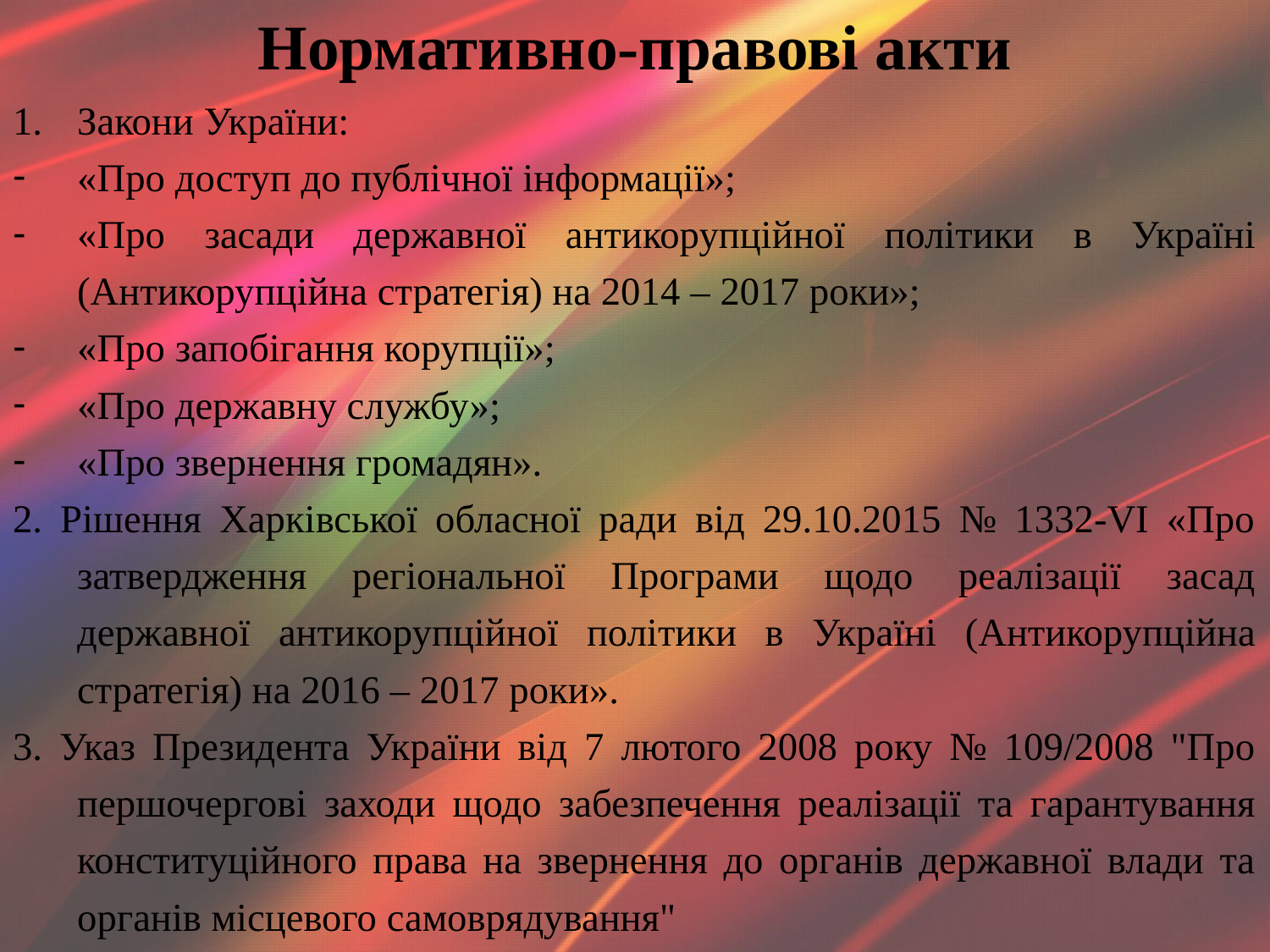

# Нормативно-правові акти
Закони України:
«Про доступ до публічної інформації»;
«Про засади державної антикорупційної політики в Україні (Антикорупційна стратегія) на 2014 – 2017 роки»;
«Про запобігання корупції»;
«Про державну службу»;
«Про звернення громадян».
2. Рішення Харківської обласної ради від 29.10.2015 № 1332-VI «Про затвердження регіональної Програми щодо реалізації засад державної антикорупційної політики в Україні (Антикорупційна стратегія) на 2016 – 2017 роки».
3. Указ Президента України від 7 лютого 2008 року № 109/2008 "Про першочергові заходи щодо забезпечення реалізації та гарантування конституційного права на звернення до органів державної влади та органів місцевого самоврядування"